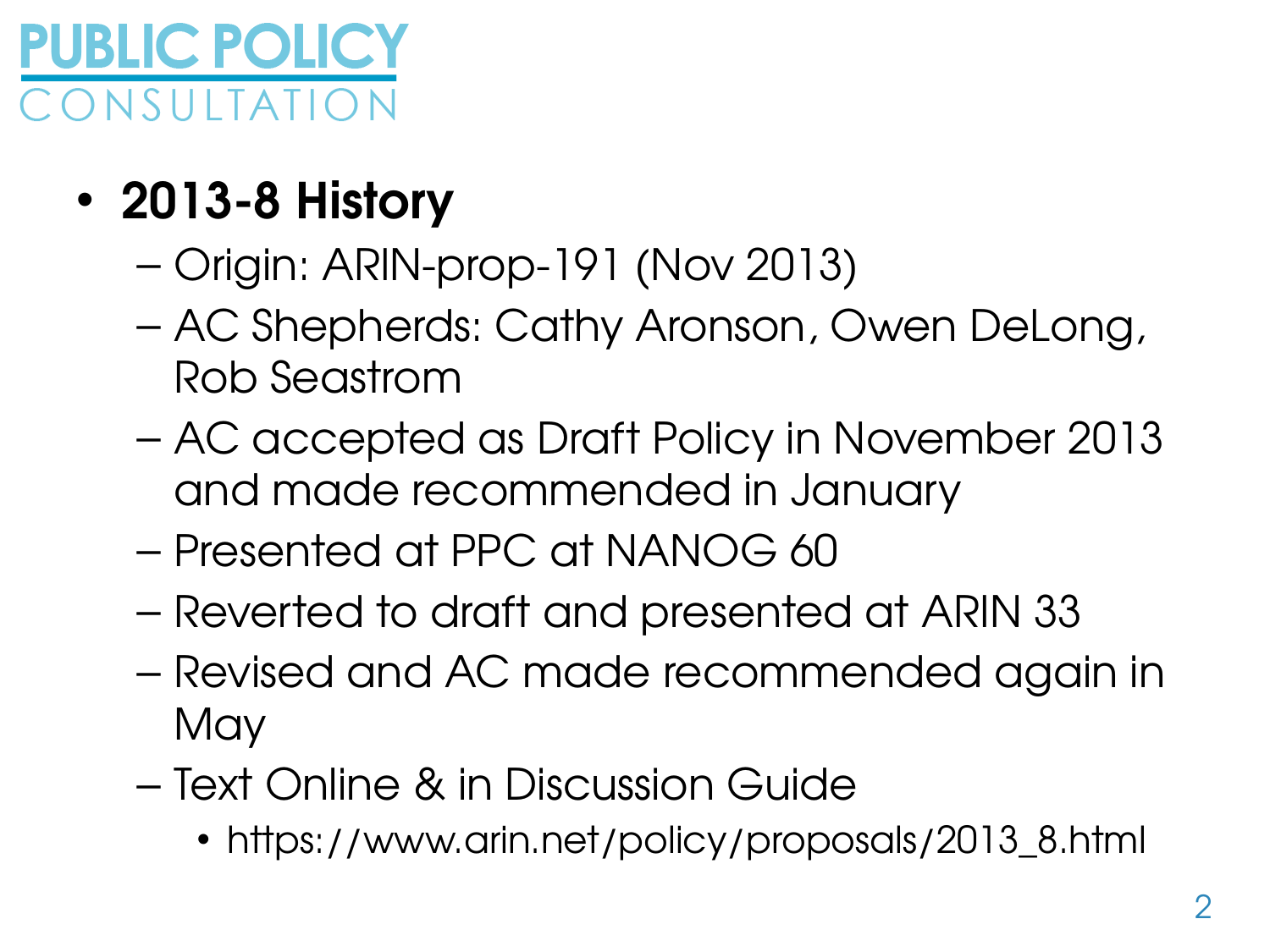

2013-8 History
Origin: ARIN-prop-191 (Nov 2013)
AC Shepherds: Cathy Aronson, Owen DeLong, Rob Seastrom
AC accepted as Draft Policy in November 2013 and made recommended in January
Presented at PPC at NANOG 60
Reverted to draft and presented at ARIN 33
Revised and AC made recommended again in May
Text Online & in Discussion Guide
https://www.arin.net/policy/proposals/2013_8.html

2